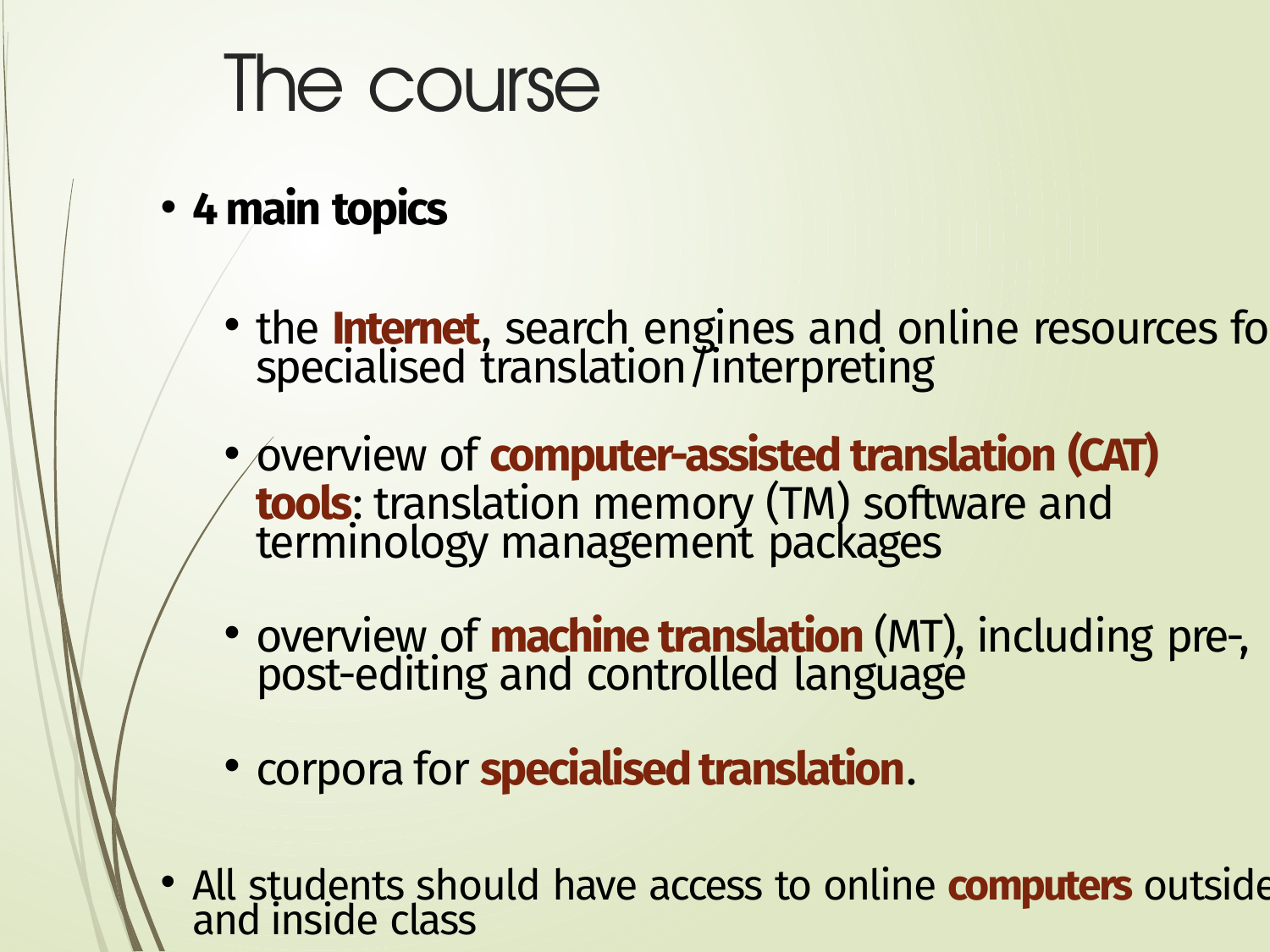

# The course

4 main topics

the Internet, search engines and online resources for  specialised translation/interpreting

overview of computer-assisted translation (CAT)
tools: translation memory (TM) software and  terminology management packages

overview of machine translation (MT), including pre-,  post-editing and controlled language

corpora for specialised translation.

All students should have access to online computers outside and inside class